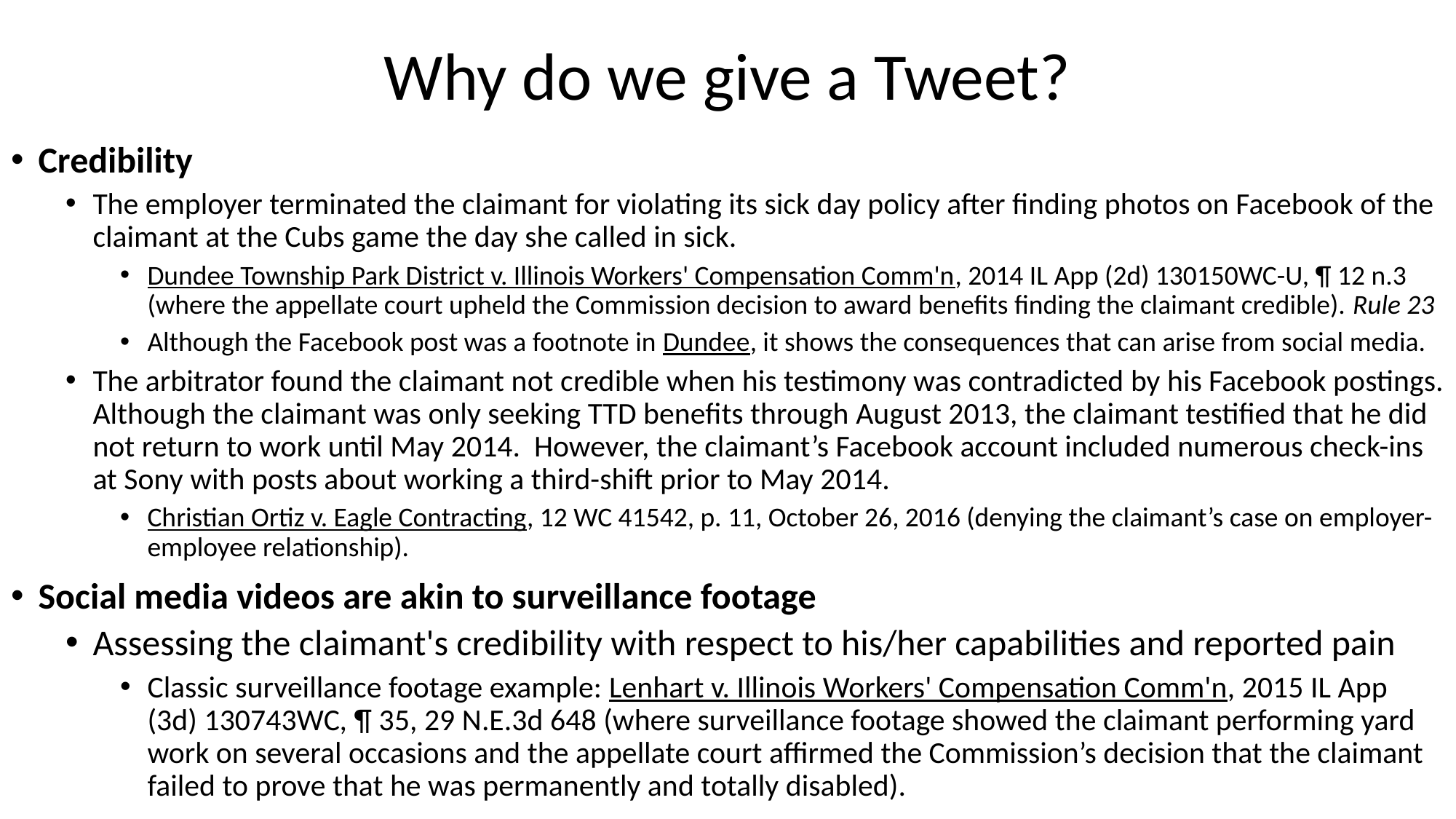

# Why do we give a Tweet?
Credibility
The employer terminated the claimant for violating its sick day policy after finding photos on Facebook of the claimant at the Cubs game the day she called in sick.
Dundee Township Park District v. Illinois Workers' Compensation Comm'n, 2014 IL App (2d) 130150WC-U, ¶ 12 n.3 (where the appellate court upheld the Commission decision to award benefits finding the claimant credible). Rule 23
Although the Facebook post was a footnote in Dundee, it shows the consequences that can arise from social media.
The arbitrator found the claimant not credible when his testimony was contradicted by his Facebook postings. Although the claimant was only seeking TTD benefits through August 2013, the claimant testified that he did not return to work until May 2014.  However, the claimant’s Facebook account included numerous check-ins at Sony with posts about working a third-shift prior to May 2014.
Christian Ortiz v. Eagle Contracting, 12 WC 41542, p. 11, October 26, 2016 (denying the claimant’s case on employer-employee relationship).
Social media videos are akin to surveillance footage
Assessing the claimant's credibility with respect to his/her capabilities and reported pain
Classic surveillance footage example: Lenhart v. Illinois Workers' Compensation Comm'n, 2015 IL App (3d) 130743WC, ¶ 35, 29 N.E.3d 648 (where surveillance footage showed the claimant performing yard work on several occasions and the appellate court affirmed the Commission’s decision that the claimant failed to prove that he was permanently and totally disabled).